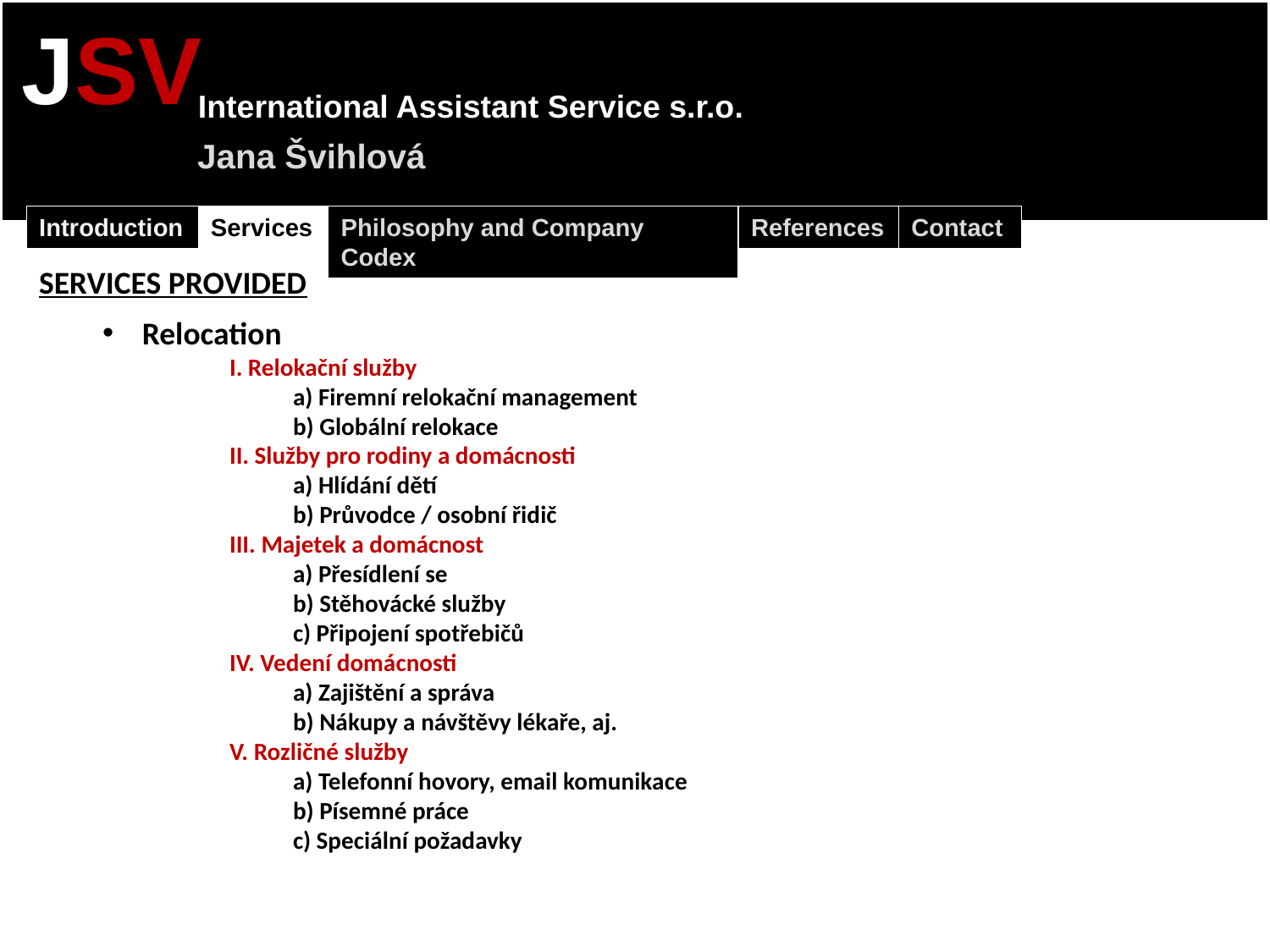

JSV
International Assistant Service s.r.o.
Jana Švihlová
Introduction
Services
Philosophy and Company Codex
References
Contact
SERVICES PROVIDED

Relocation
I. Relokační služby
a) Firemní relokační management
b) Globální relokace
II. Služby pro rodiny a domácnosti
a) Hlídání dětí
b) Průvodce / osobní řidič
III. Majetek a domácnost
a) Přesídlení se
b) Stěhovácké služby
c) Připojení spotřebičů
IV. Vedení domácnosti
a) Zajištění a správa
b) Nákupy a návštěvy lékaře, aj.
V. Rozličné služby
a) Telefonní hovory, email komunikace
b) Písemné práce
c) Speciální požadavky